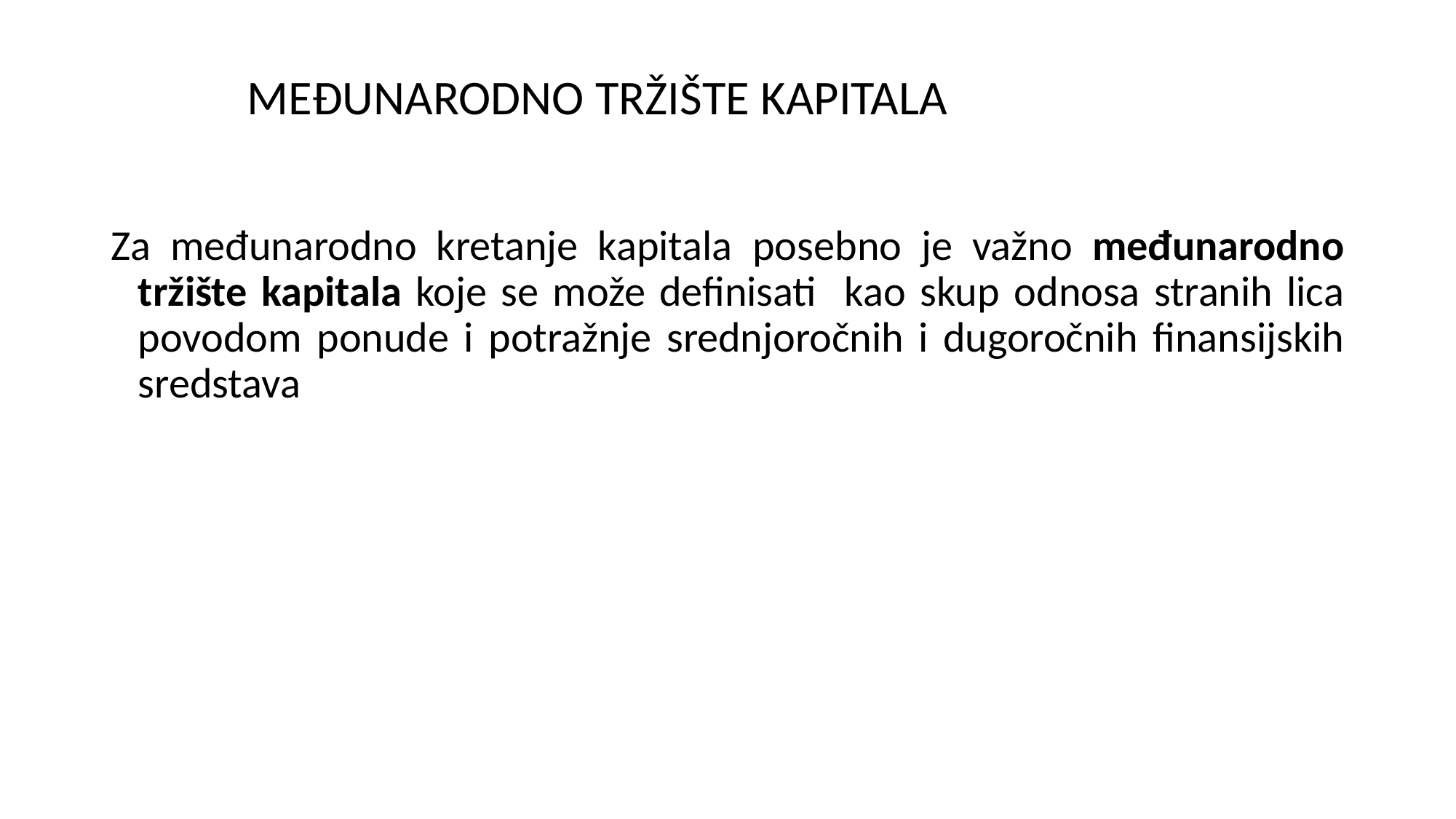

# MEĐUNARODNO TRŽIŠTE KAPITALA
Za međunarodno kretanje kapitala posebno je važno međunarodno tržište kapitala koje se može definisati  kao skup odnosa stranih lica povodom ponude i potražnje srednjoročnih i dugoročnih finansijskih sredstava